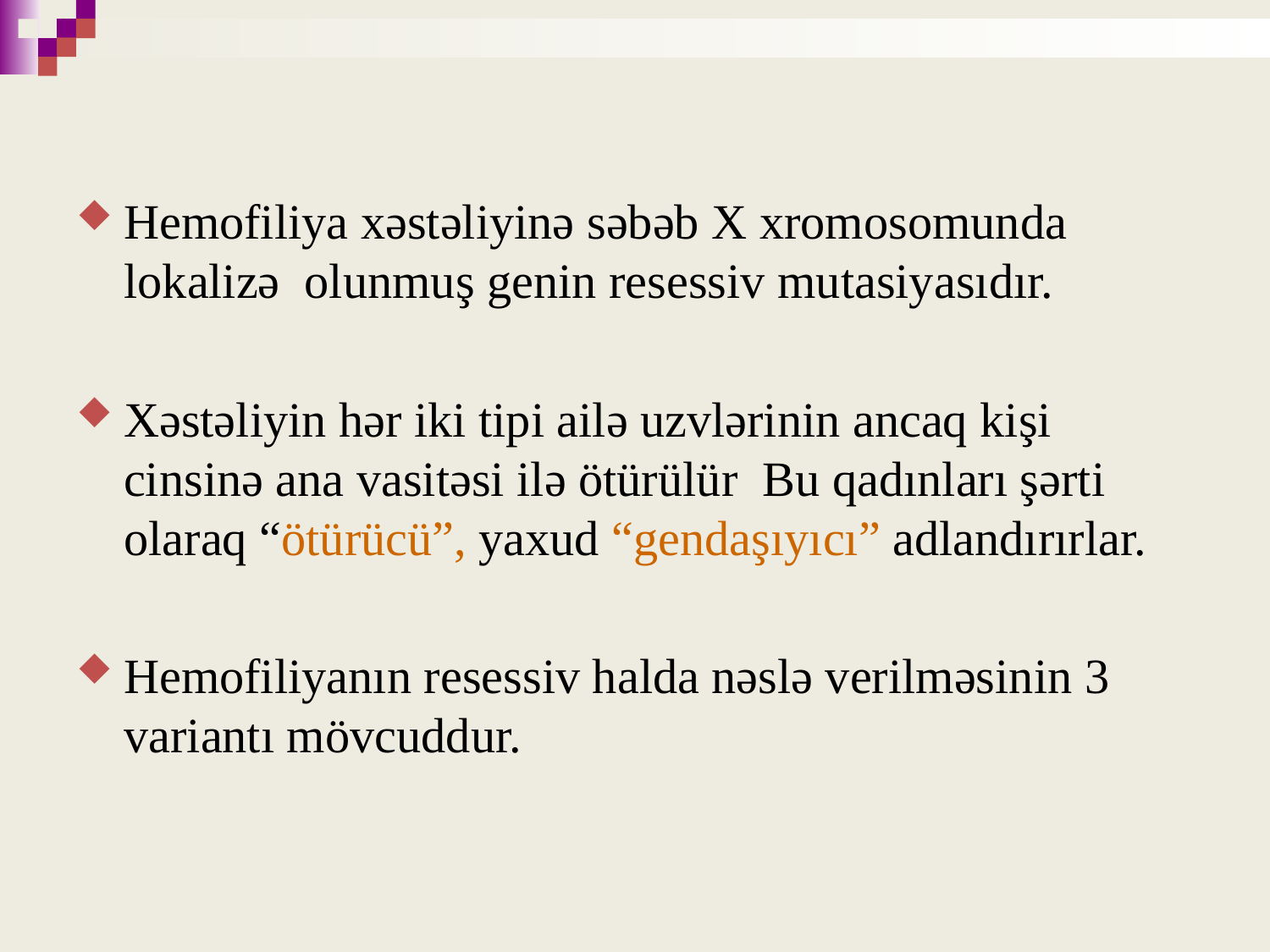

Hemofiliya xəstəliyinə səbəb X xromosomunda lokalizə  olunmuş genin resessiv mutasiyasıdır.

Xəstəliyin hər iki tipi ailə uzvlərinin ancaq kişi cinsinə ana vasitəsi ilə ötürülür  Bu qadınları şərti olaraq “ötürücü”, yaxud “gendaşıyıcı” adlandırırlar.

Hemofiliyanın resessiv halda nəslə verilməsinin 3 variantı mövcuddur.